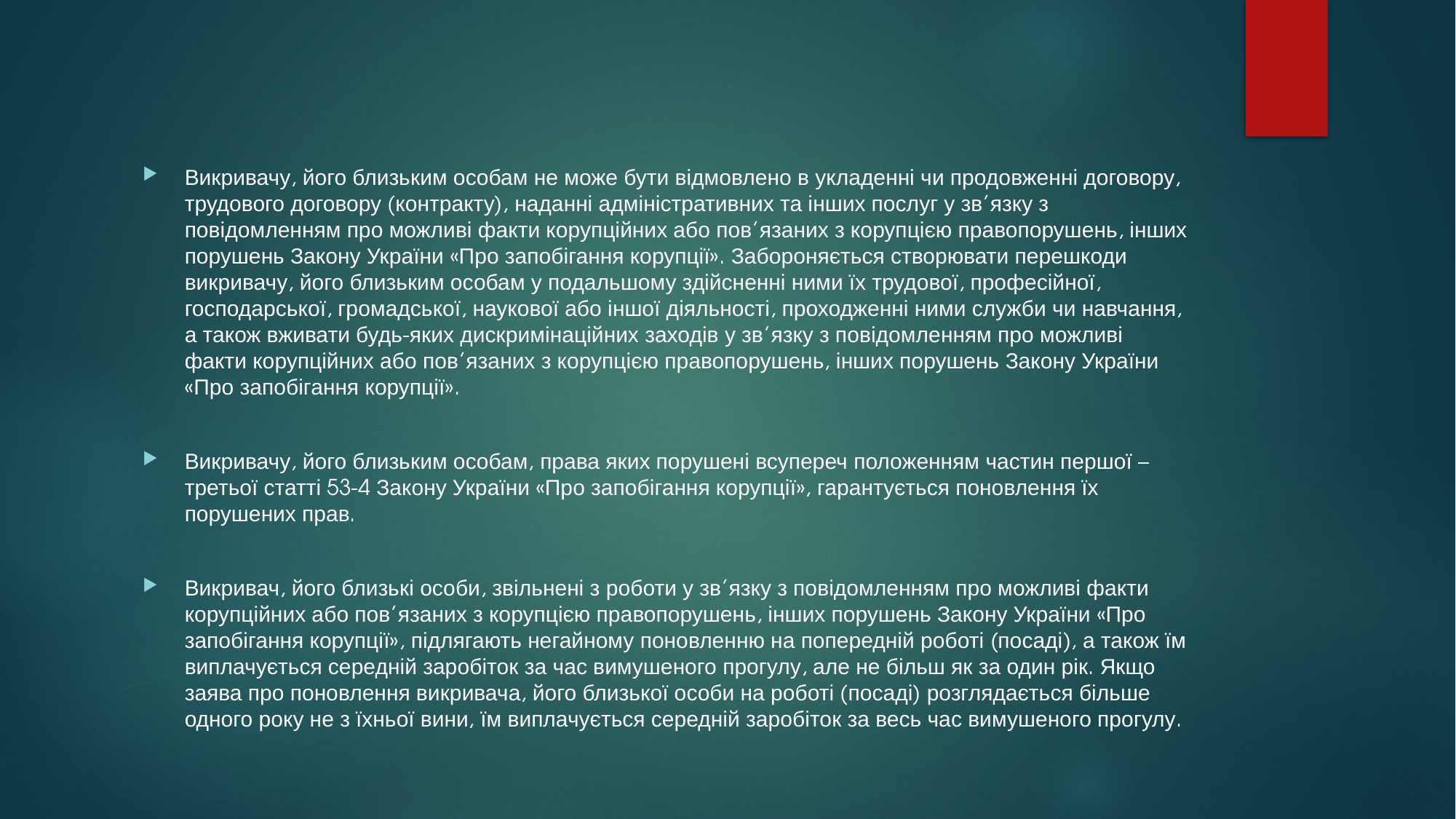

#
Викривачу, його близьким особам не може бути відмовлено в укладенні чи продовженні договору, трудового договору (контракту), наданні адміністративних та інших послуг у зв’язку з повідомленням про можливі факти корупційних або пов’язаних з корупцією правопорушень, інших порушень Закону України «Про запобігання корупції». Забороняється створювати перешкоди викривачу, його близьким особам у подальшому здійсненні ними їх трудової, професійної, господарської, громадської, наукової або іншої діяльності, проходженні ними служби чи навчання, а також вживати будь-яких дискримінаційних заходів у зв’язку з повідомленням про можливі факти корупційних або пов’язаних з корупцією правопорушень, інших порушень Закону України «Про запобігання корупції».

Викривачу, його близьким особам, права яких порушені всупереч положенням частин першої – третьої статті 53-4 Закону України «Про запобігання корупції», гарантується поновлення їх порушених прав.

Викривач, його близькі особи, звільнені з роботи у зв’язку з повідомленням про можливі факти корупційних або пов’язаних з корупцією правопорушень, інших порушень Закону України «Про запобігання корупції», підлягають негайному поновленню на попередній роботі (посаді), а також їм виплачується середній заробіток за час вимушеного прогулу, але не більш як за один рік. Якщо заява про поновлення викривача, його близької особи на роботі (посаді) розглядається більше одного року не з їхньої вини, їм виплачується середній заробіток за весь час вимушеного прогулу.